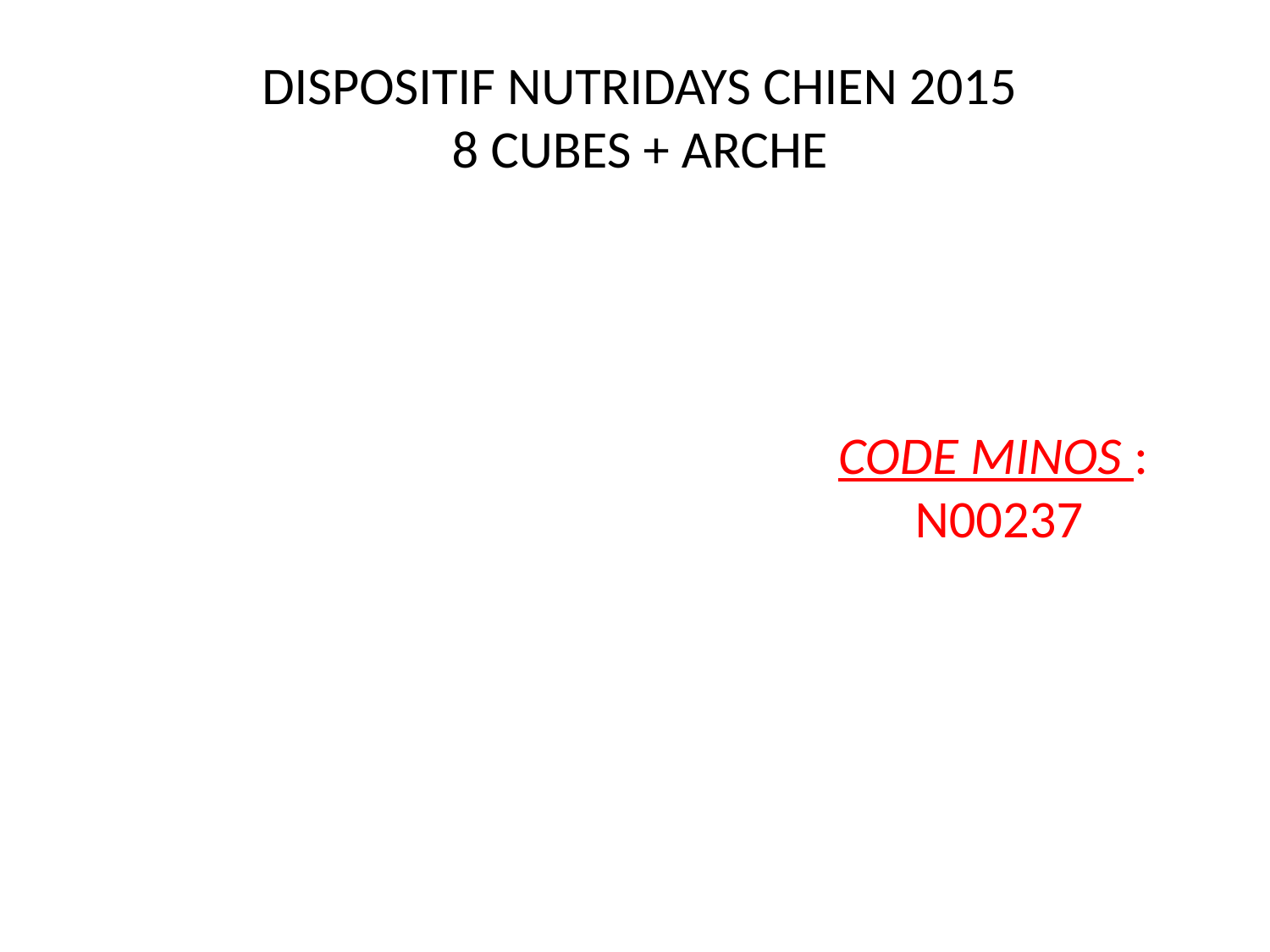

# DISPOSITIF NUTRIDAYS CHIEN 2015 8 CUBES + ARCHE

CODE MINOS :
N00237